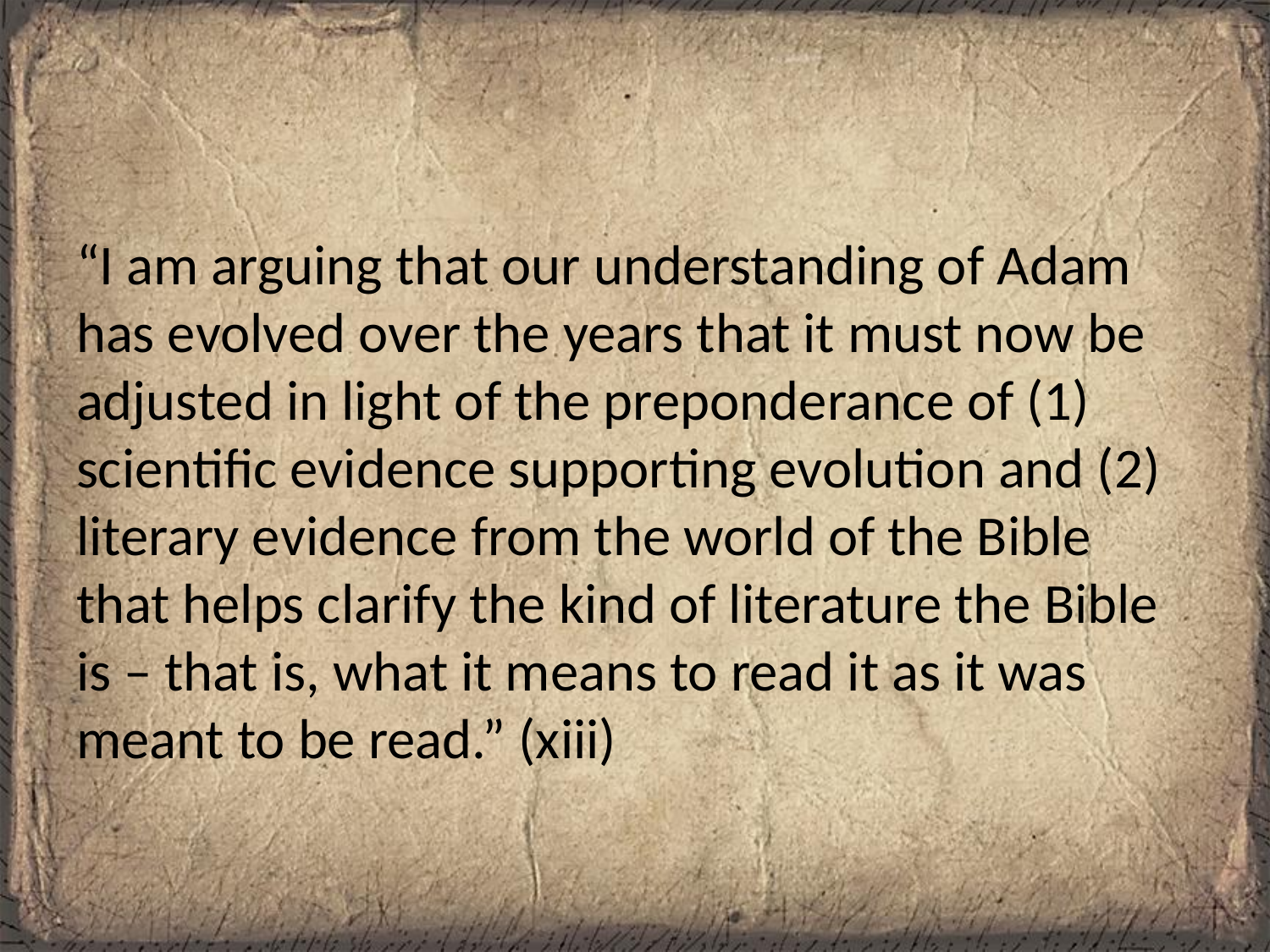

#
“I am arguing that our understanding of Adam has evolved over the years that it must now be adjusted in light of the preponderance of (1) scientific evidence supporting evolution and (2) literary evidence from the world of the Bible that helps clarify the kind of literature the Bible is – that is, what it means to read it as it was meant to be read.” (xiii)